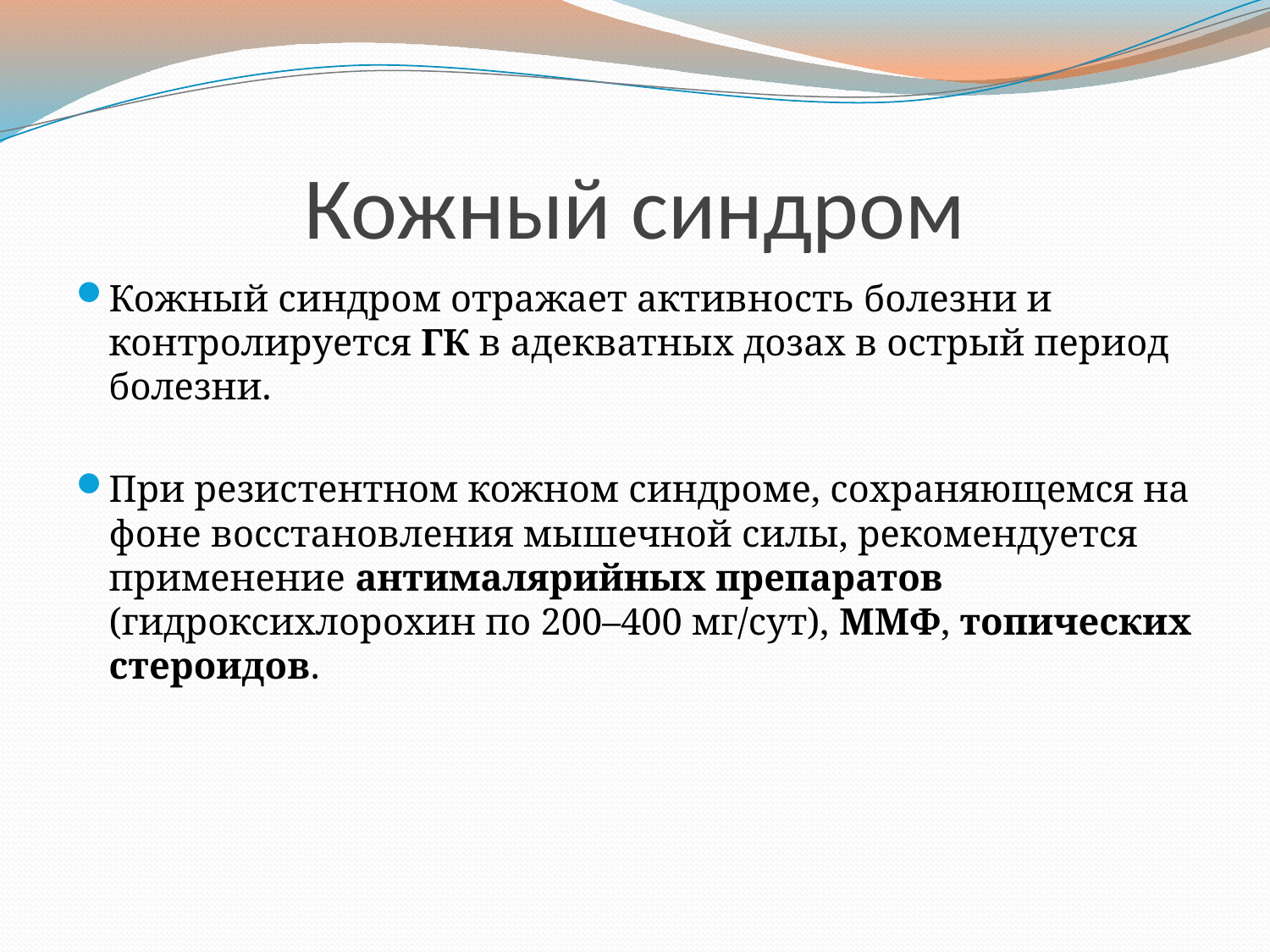

# Кожный синдром
Кожный синдром отражает активность болезни и контролируется ГК в адекватных дозах в острый период болезни.

При резистентном кожном синдроме, сохраняющемся на фоне восстановления мышечной силы, рекомендуется применение антималярийных препаратов (гидроксихлорохин по 200–400 мг/сут), ММФ, топических стероидов.